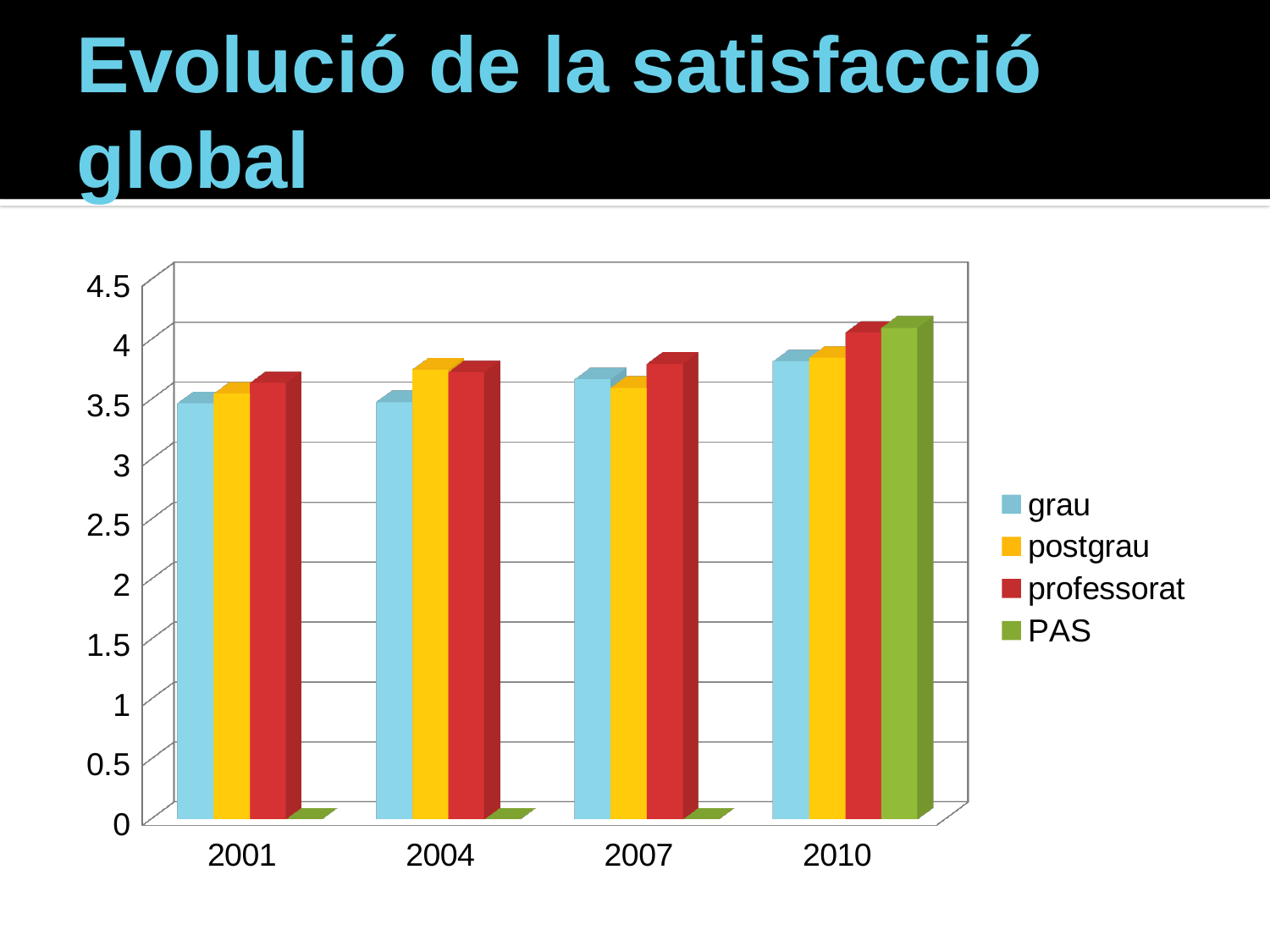

# Evolució de la satisfacció global

[unsupported chart]